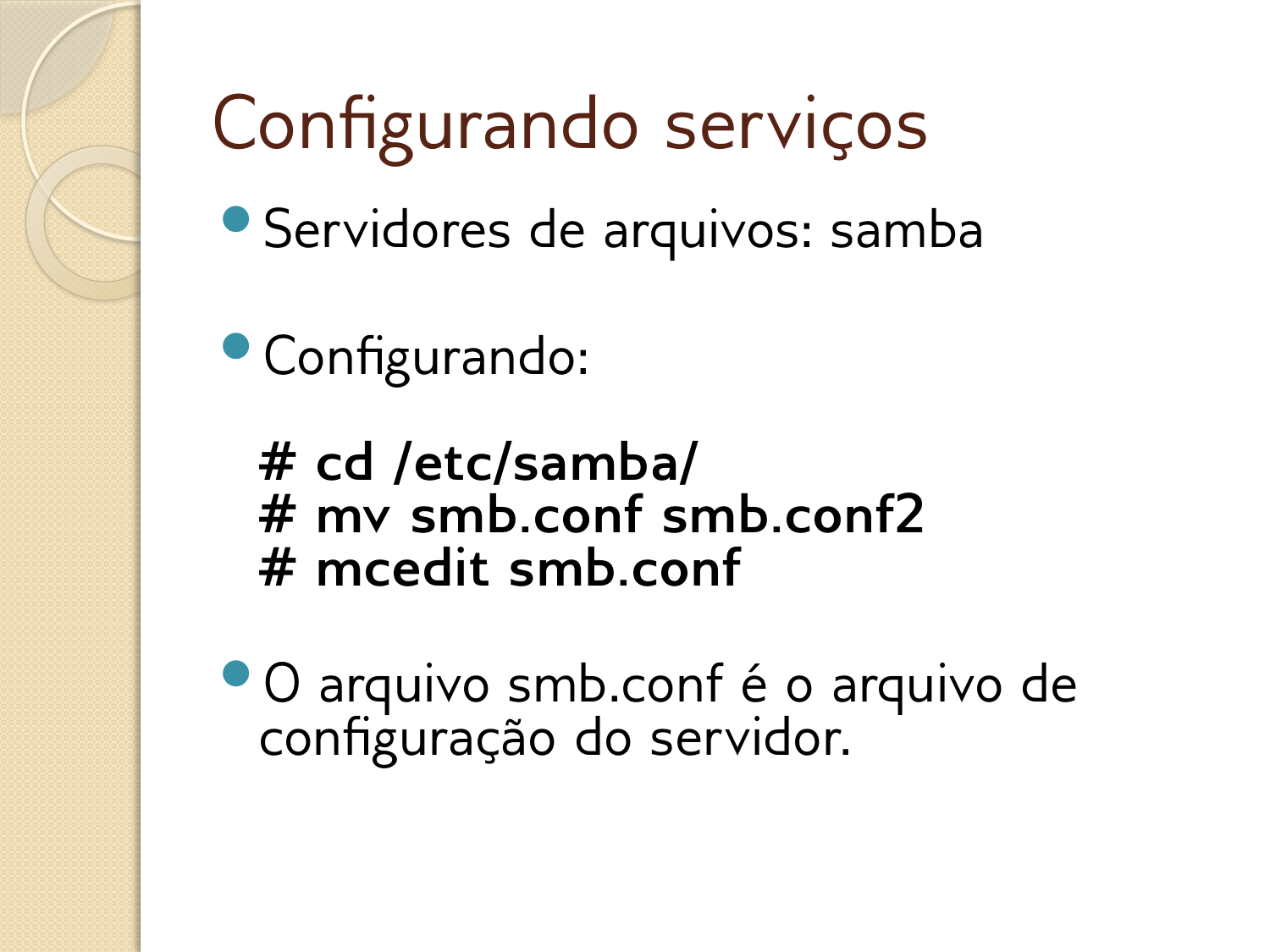

Configurando serviços
Servidores de arquivos: samba

Configurando: 
# cd /etc/samba/
# mv smb.conf smb.conf2
# mcedit smb.conf
O arquivo smb.conf é o arquivo de configuração do servidor.